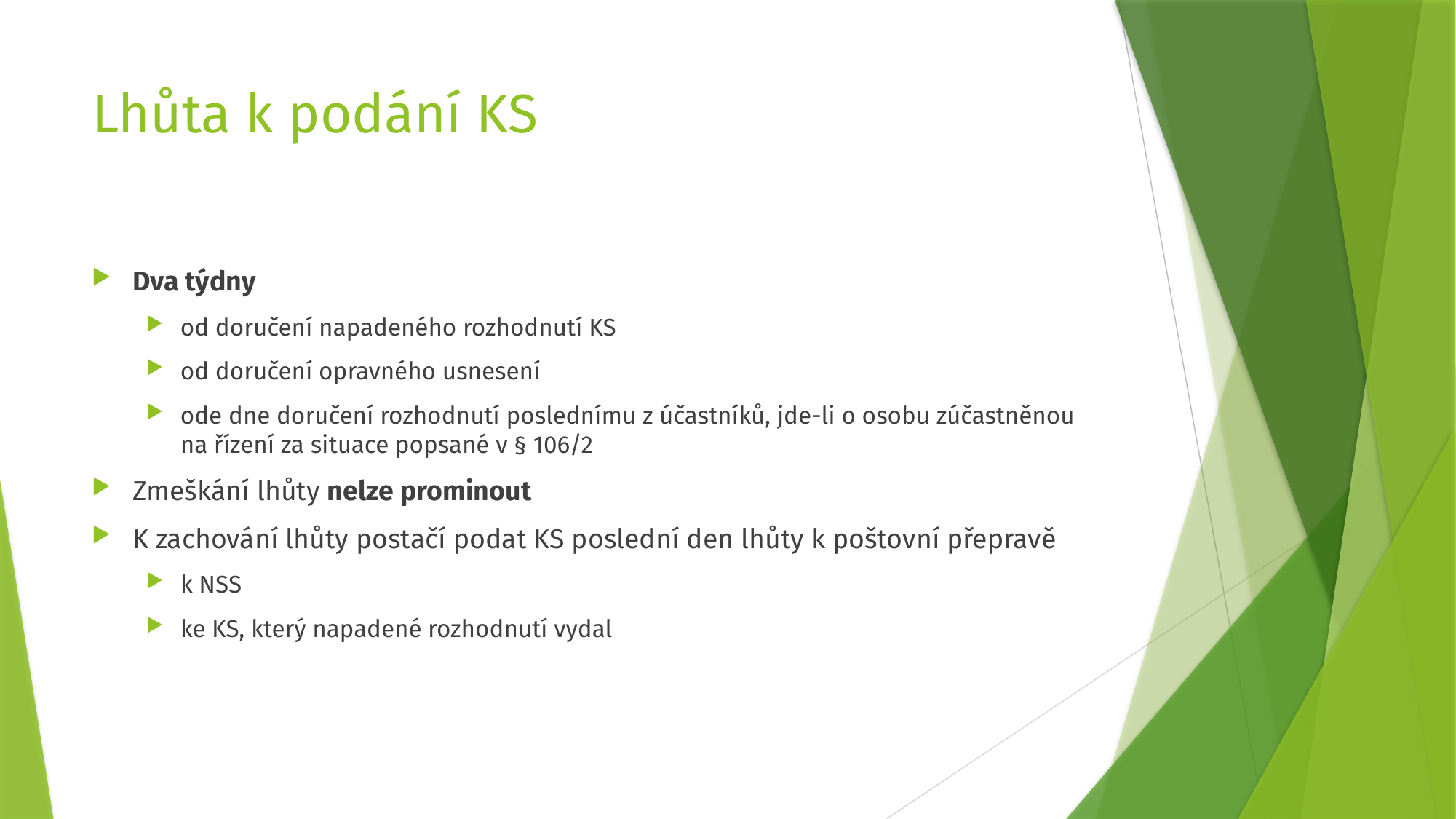

# Lhůta k podání KS
Dva týdny
od doručení napadeného rozhodnutí KS
od doručení opravného usnesení
ode dne doručení rozhodnutí poslednímu z účastníků, jde-li o osobu zúčastněnou na řízení za situace popsané v § 106/2
Zmeškání lhůty nelze prominout
K zachování lhůty postačí podat KS poslední den lhůty k poštovní přepravě
k NSS
ke KS, který napadené rozhodnutí vydal